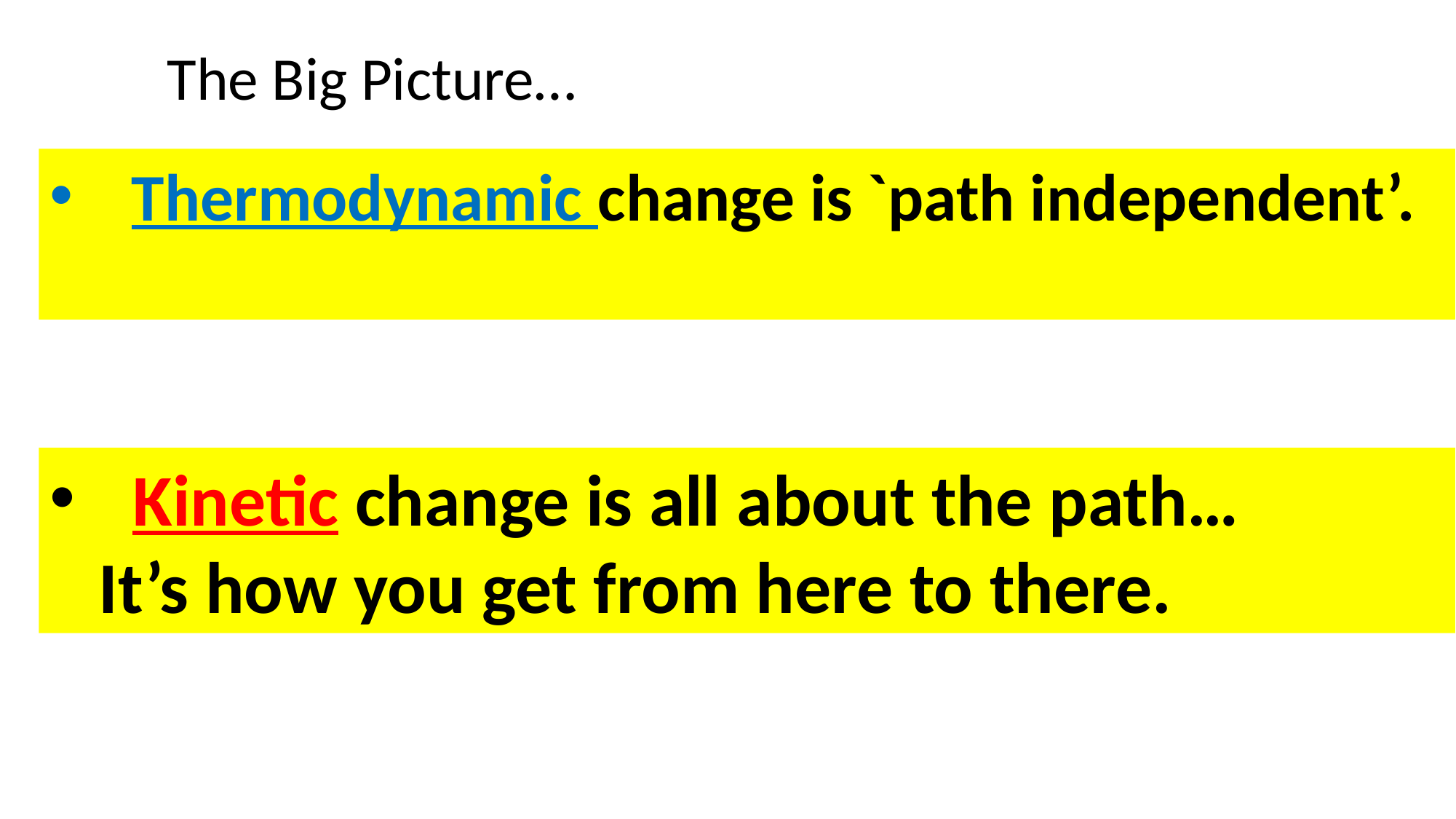

The Big Picture…
Thermodynamic change is `path independent’.

   Kinetic change is all about the path…
   It’s how you get from here to there.